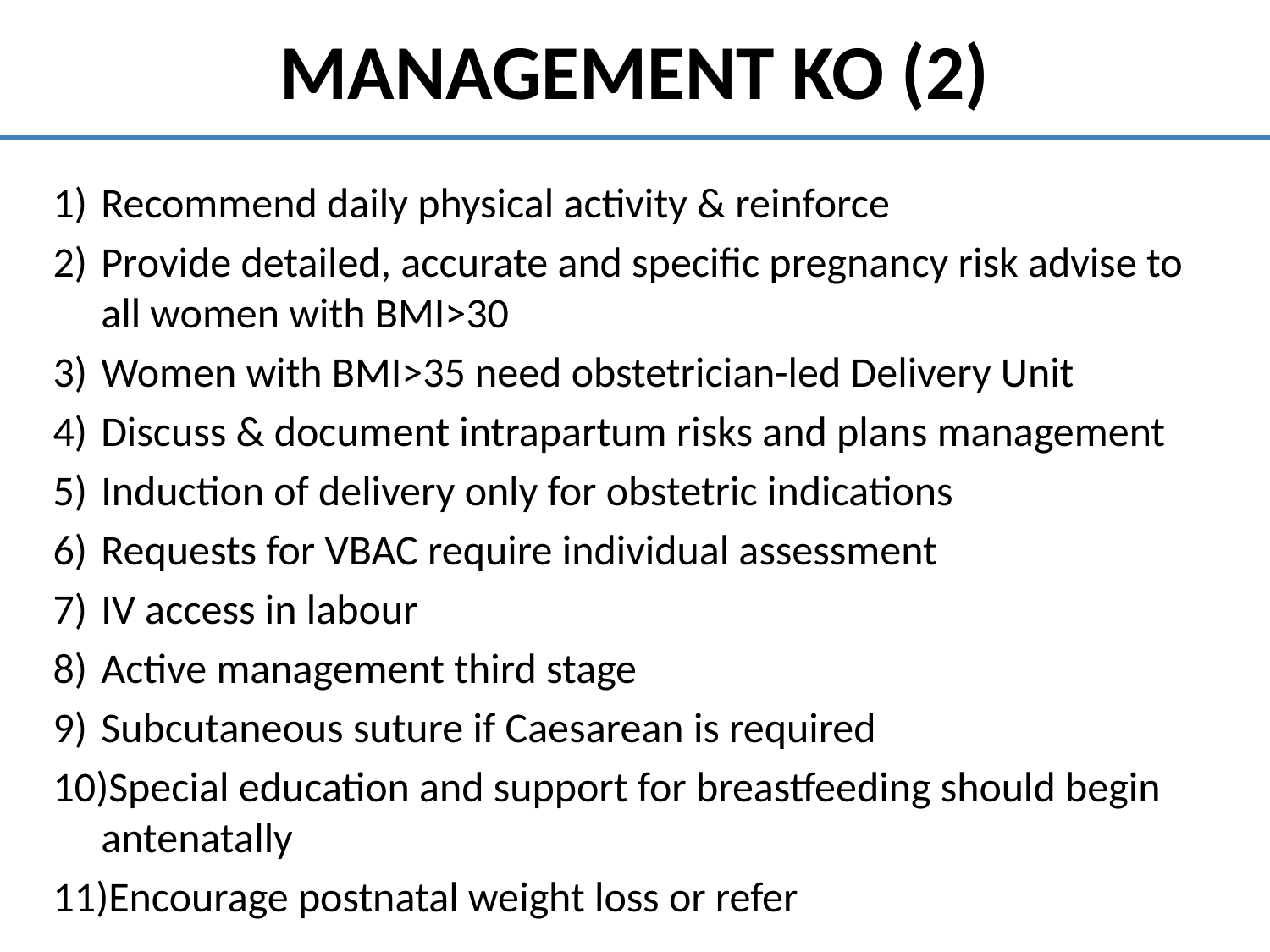

# MANAGEMENT KO (2)
Recommend daily physical activity & reinforce
Provide detailed, accurate and specific pregnancy risk advise to all women with BMI>30
Women with BMI>35 need obstetrician-led Delivery Unit
Discuss & document intrapartum risks and plans management
Induction of delivery only for obstetric indications
Requests for VBAC require individual assessment
IV access in labour
Active management third stage
Subcutaneous suture if Caesarean is required
Special education and support for breastfeeding should begin antenatally
Encourage postnatal weight loss or refer